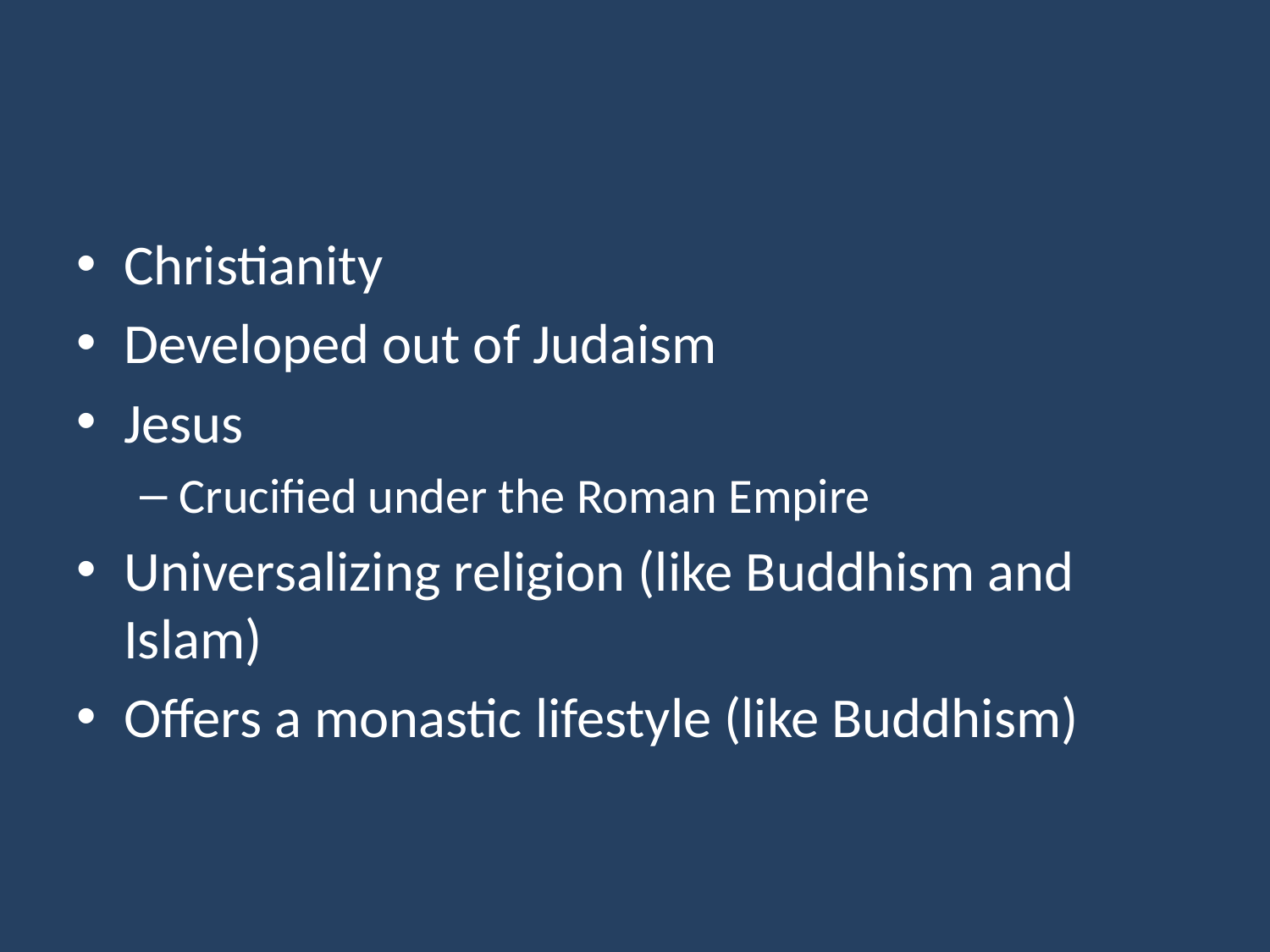

#
Christianity
Developed out of Judaism
Jesus
Crucified under the Roman Empire
Universalizing religion (like Buddhism and Islam)
Offers a monastic lifestyle (like Buddhism)